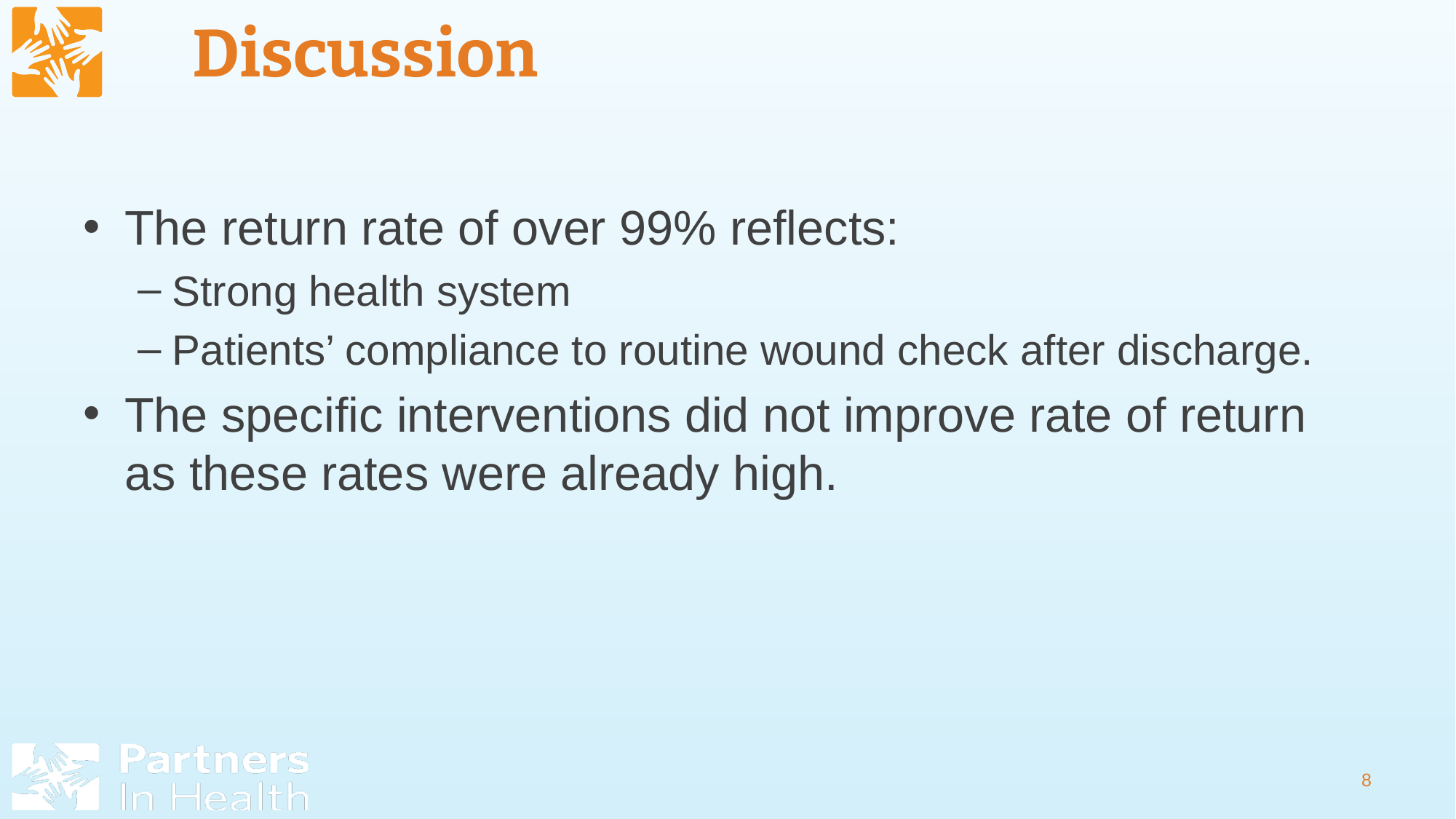

# Discussion
The return rate of over 99% reflects:
Strong health system
Patients’ compliance to routine wound check after discharge.
The specific interventions did not improve rate of return as these rates were already high.

8